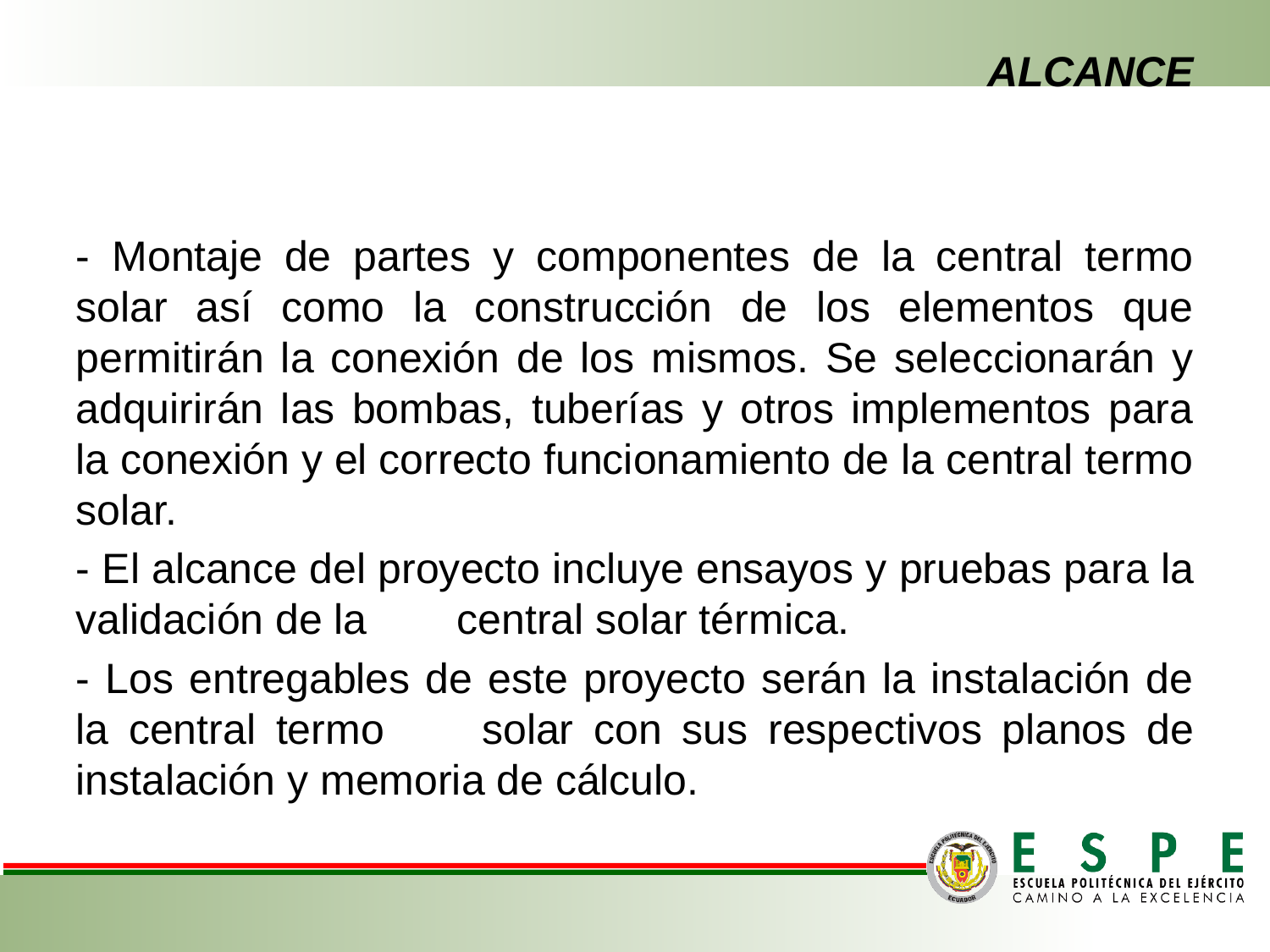

# ALCANCE
- Montaje de partes y componentes de la central termo solar así como la construcción de los elementos que permitirán la conexión de los mismos. Se seleccionarán y adquirirán las bombas, tuberías y otros implementos para la conexión y el correcto funcionamiento de la central termo solar.
- El alcance del proyecto incluye ensayos y pruebas para la validación de la 	central solar térmica.
- Los entregables de este proyecto serán la instalación de la central termo 	solar con sus respectivos planos de instalación y memoria de cálculo.